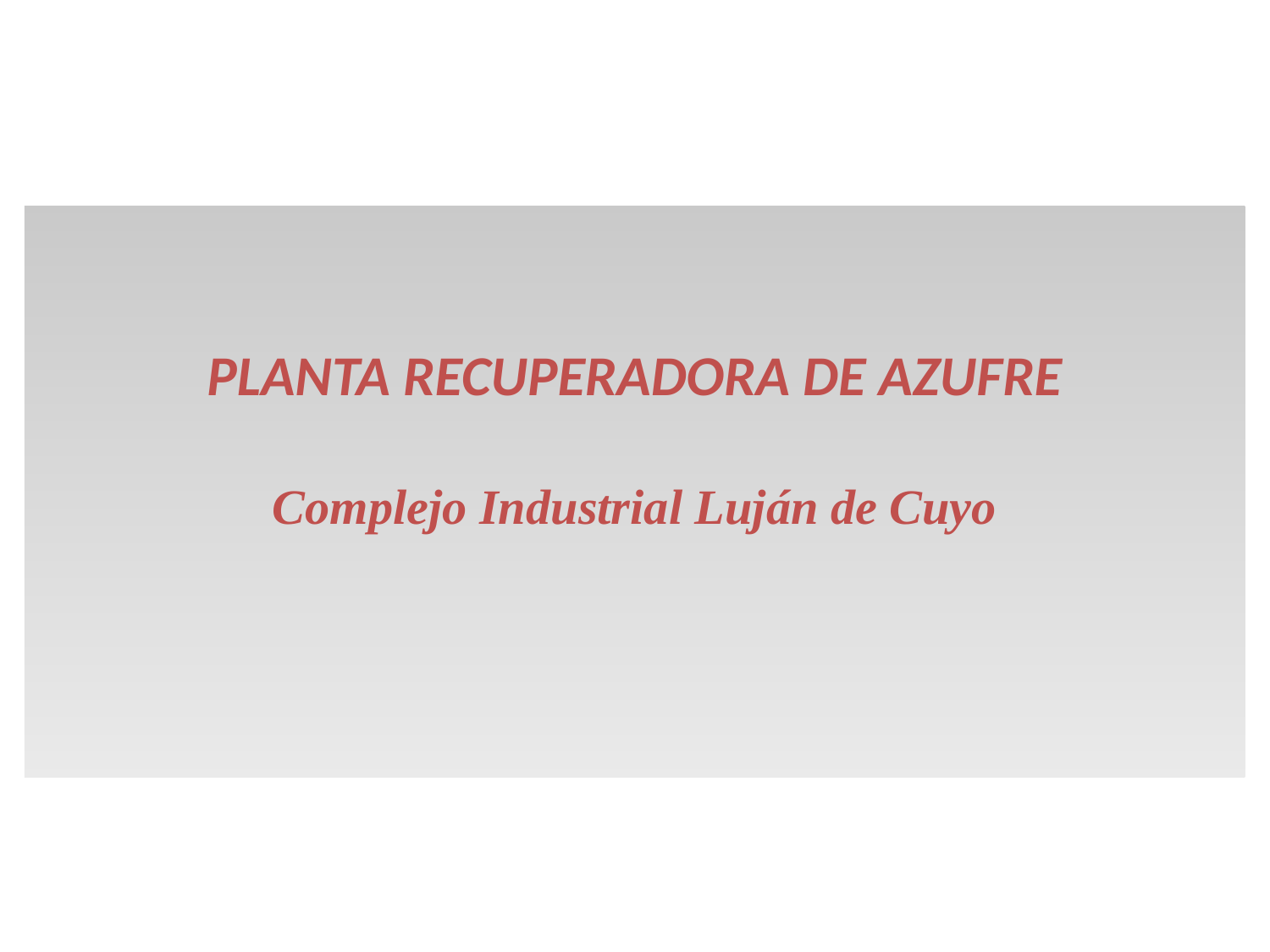

PLANTA RECUPERADORA DE AZUFRE

Complejo Industrial Luján de Cuyo